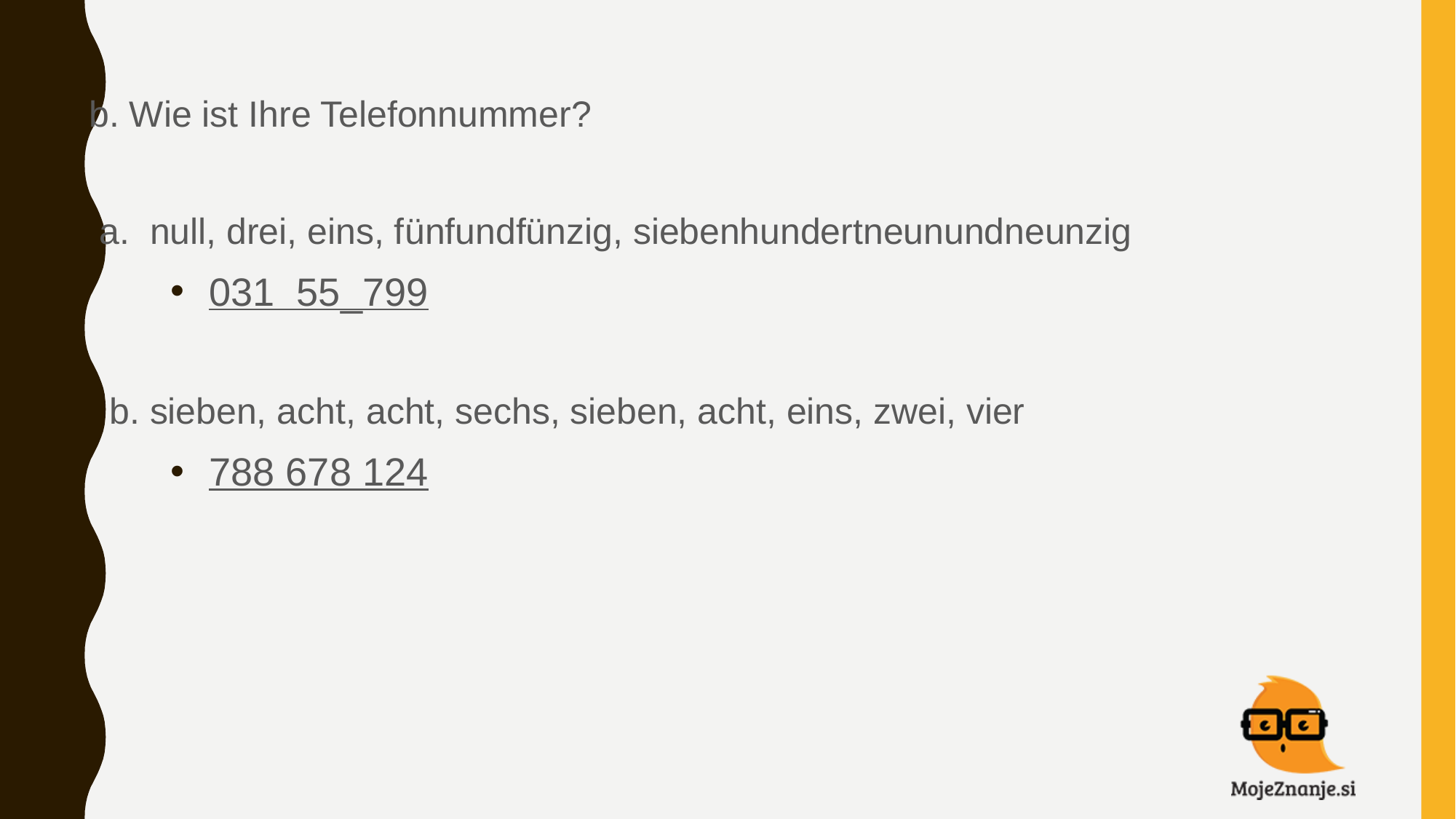

b. Wie ist Ihre Telefonnummer?

 a.  null, drei, eins, fünfundfünzig, siebenhundertneunundneunzig
 031  55_799

  b. sieben, acht, acht, sechs, sieben, acht, eins, zwei, vier
 788 678 124